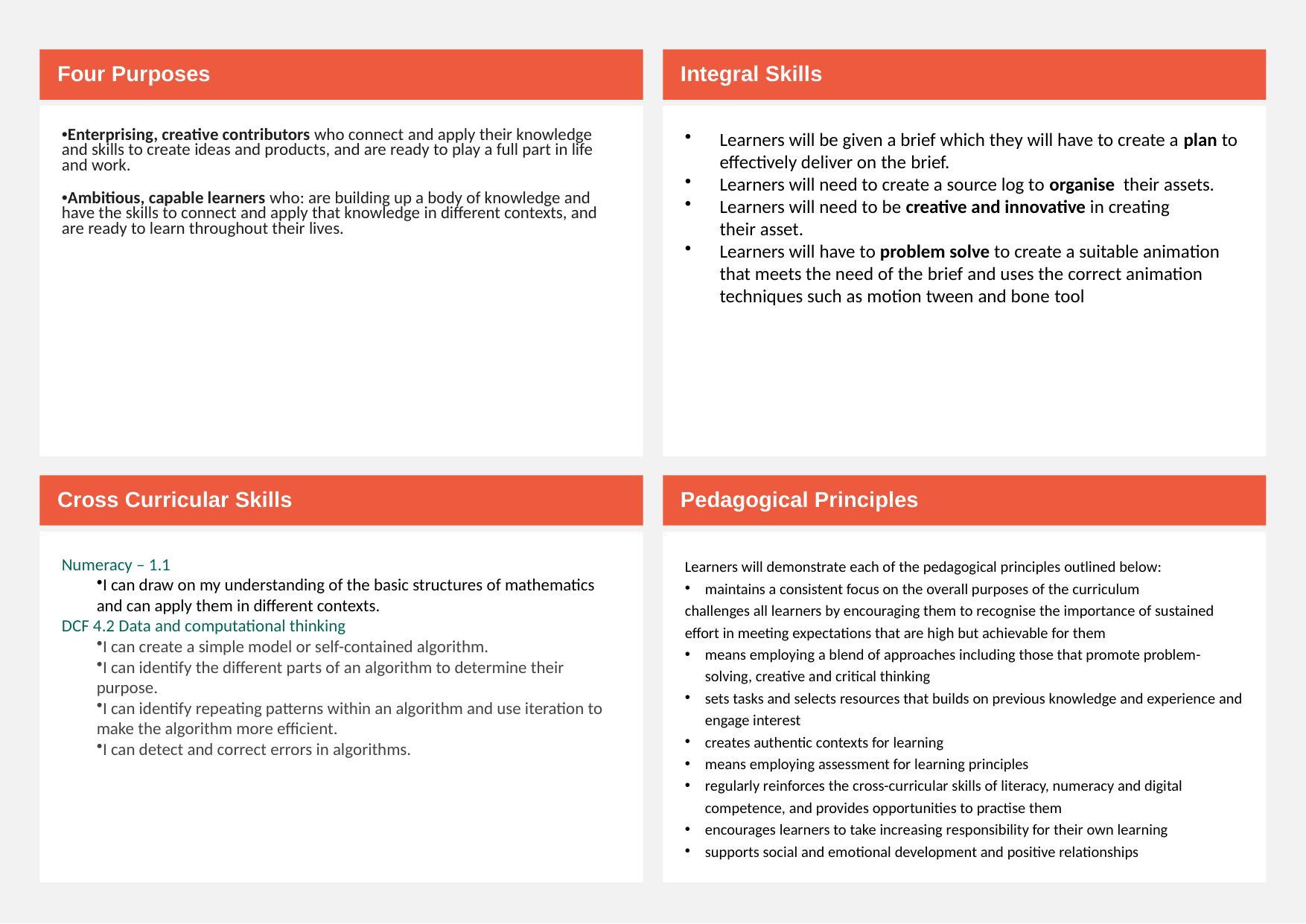

Four Purposes
Integral Skills
Enterprising, creative contributors who connect and apply their knowledge and skills to create ideas and products, and are ready to play a full part in life and work.
Ambitious, capable learners who: are building up a body of knowledge and have the skills to connect and apply that knowledge in different contexts, and are ready to learn throughout their lives.

Learners will be given a brief which they will have to create a plan to effectively deliver on the brief.
Learners will need to create a source log to organise  their assets.
Learners will need to be creative and innovative in creating their asset.
Learners will have to problem solve to create a suitable animation that meets the need of the brief and uses the correct animation techniques such as motion tween and bone tool
Cross Curricular Skills
Pedagogical Principles
Numeracy – 1.1
I can draw on my understanding of the basic structures of mathematics and can apply them in different contexts.
DCF 4.2 Data and computational thinking
I can create a simple model or self-contained algorithm.
I can identify the different parts of an algorithm to determine their purpose.
I can identify repeating patterns within an algorithm and use iteration to make the algorithm more efficient.
I can detect and correct errors in algorithms.

Learners will demonstrate each of the pedagogical principles outlined below:
maintains a consistent focus on the overall purposes of the curriculum
challenges all learners by encouraging them to recognise the importance of sustained effort in meeting expectations that are high but achievable for them
means employing a blend of approaches including those that promote problem-solving, creative and critical thinking
sets tasks and selects resources that builds on previous knowledge and experience and engage interest
creates authentic contexts for learning
means employing assessment for learning principles
regularly reinforces the cross-curricular skills of literacy, numeracy and digital competence, and provides opportunities to practise them
encourages learners to take increasing responsibility for their own learning
supports social and emotional development and positive relationships